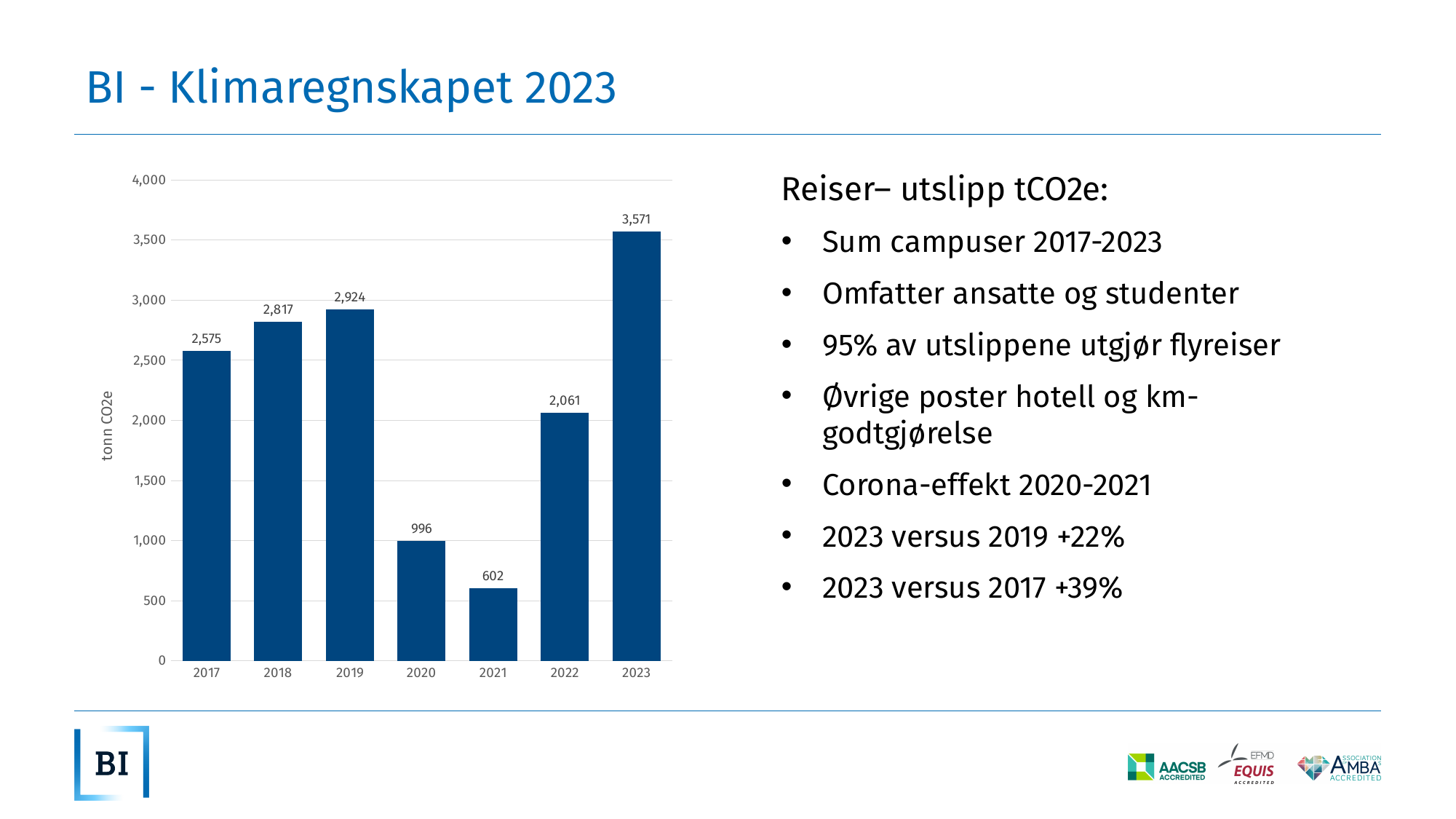

# BI - Klimaregnskapet 2023

### Chart

| Category | Total |
|---|---|
| 2017 | 2574.5635998348 |
| 2018 | 2817.1408228744 |
| 2019 | 2924.3087770760003 |
| 2020 | 995.5999999999999 |
| 2021 | 601.9 |
| 2022 | 2060.6000000000004 |
| 2023 | 3570.6 |
Reiser– utslipp tCO2e:
Sum campuser 2017-2023
Omfatter ansatte og studenter
95% av utslippene utgjør flyreiser
Øvrige poster hotell og km-godtgjørelse
Corona-effekt 2020-2021
2023 versus 2019 +22%
2023 versus 2017 +39%